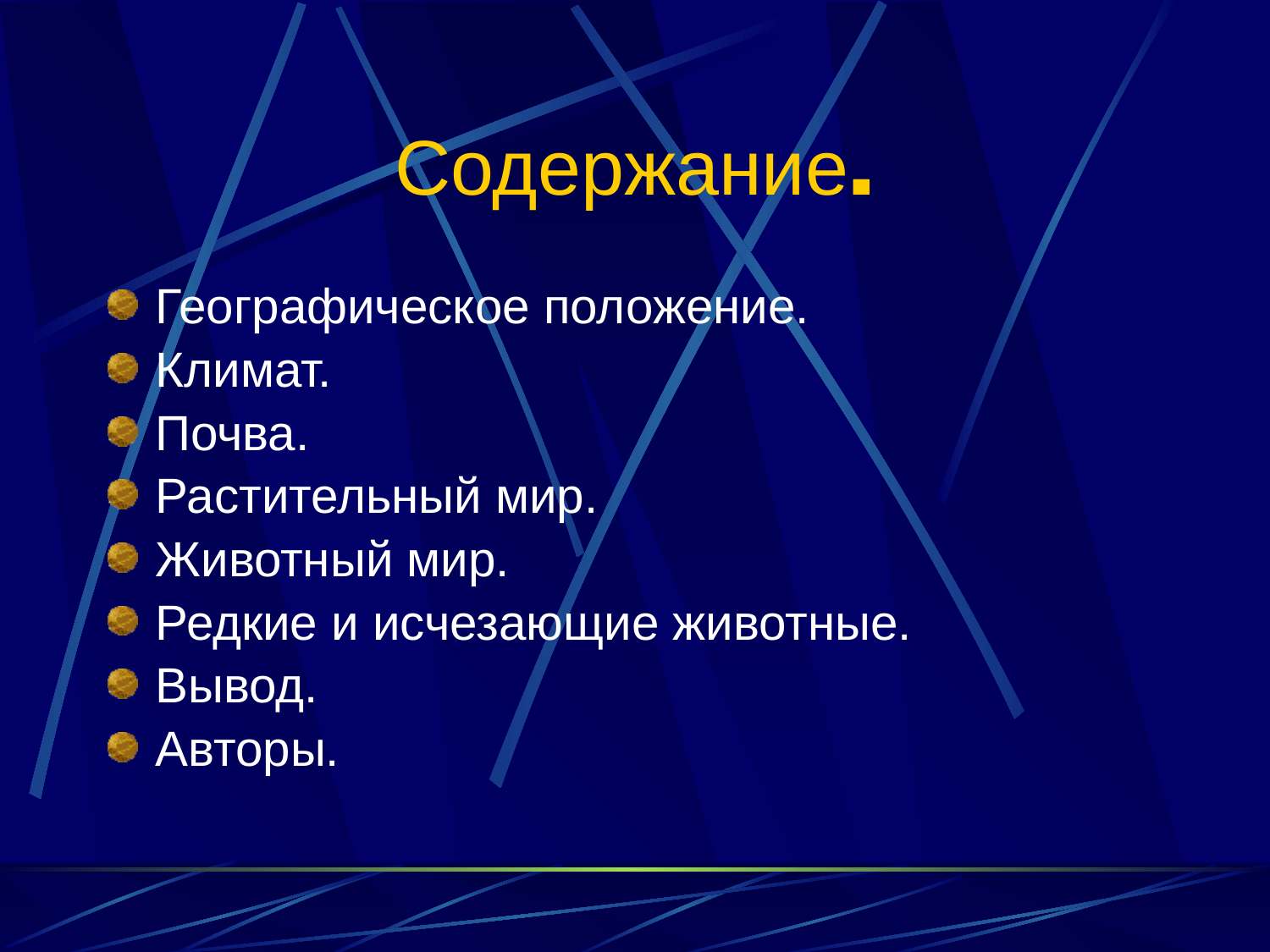

# Содержание.
Географическое положение.
Климат.
Почва.
Растительный мир.
Животный мир.
Редкие и исчезающие животные.
Вывод.
Авторы.